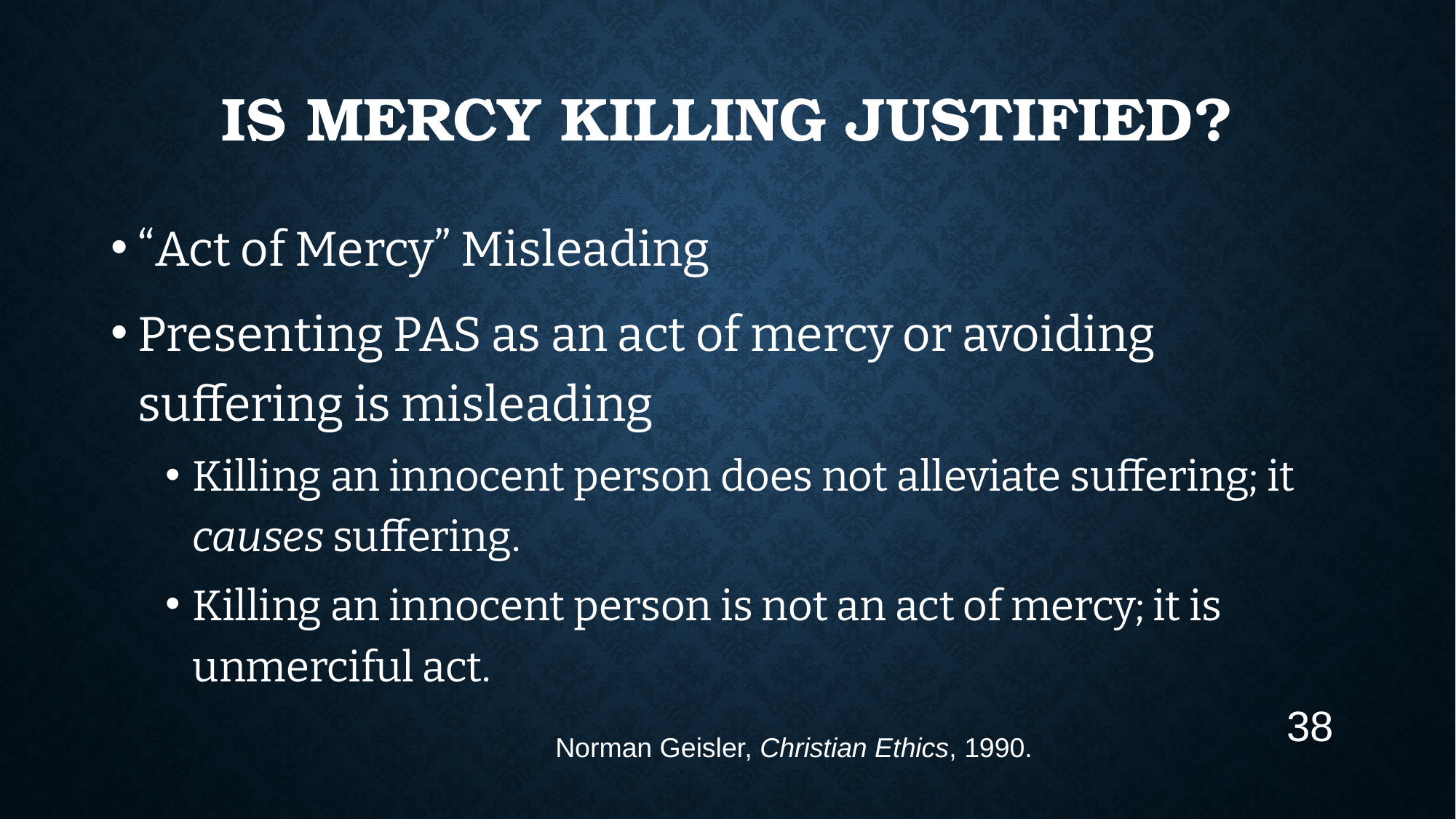

# Is Mercy killing justified?
“Act of Mercy” Misleading
Presenting PAS as an act of mercy or avoiding suffering is misleading
Killing an innocent person does not alleviate suffering; it causes suffering.
Killing an innocent person is not an act of mercy; it is unmerciful act.
38
Norman Geisler, Christian Ethics, 1990.